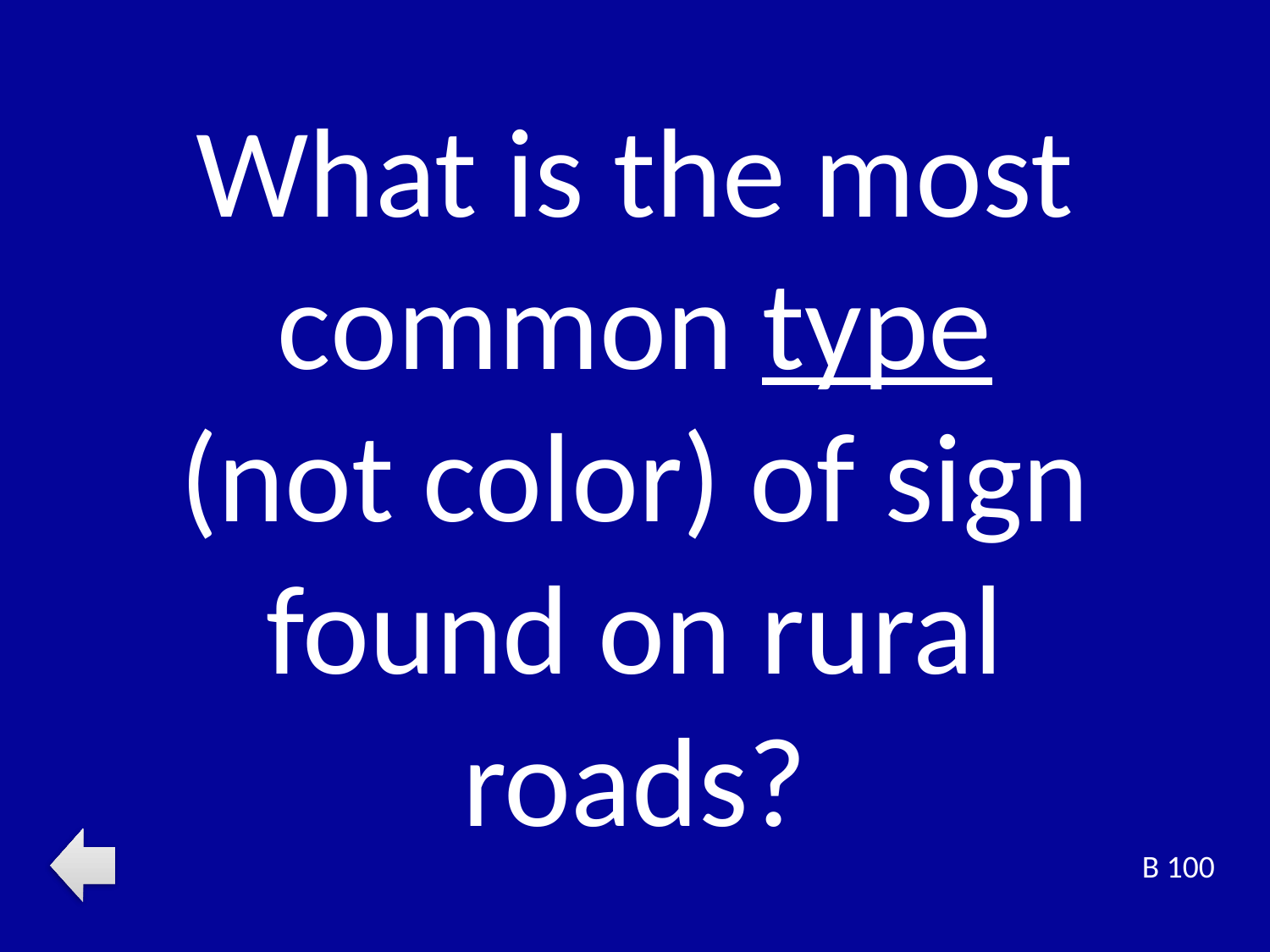

What is the most common type (not color) of sign found on rural roads?

B 100